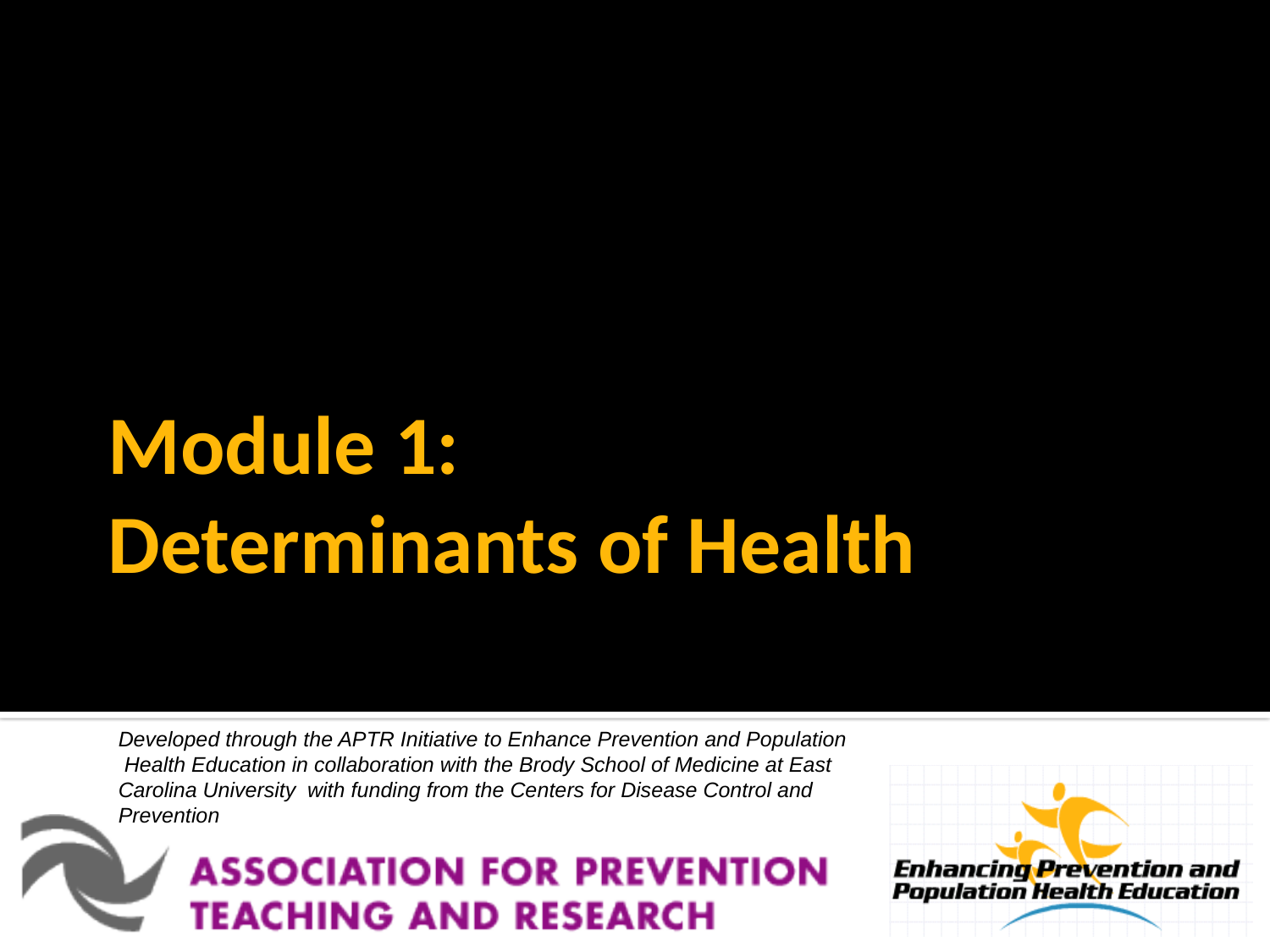

# Module 1: Determinants of Health
Developed through the APTR Initiative to Enhance Prevention and Population
 Health Education in collaboration with the Brody School of Medicine at East Carolina University  with funding from the Centers for Disease Control and Prevention